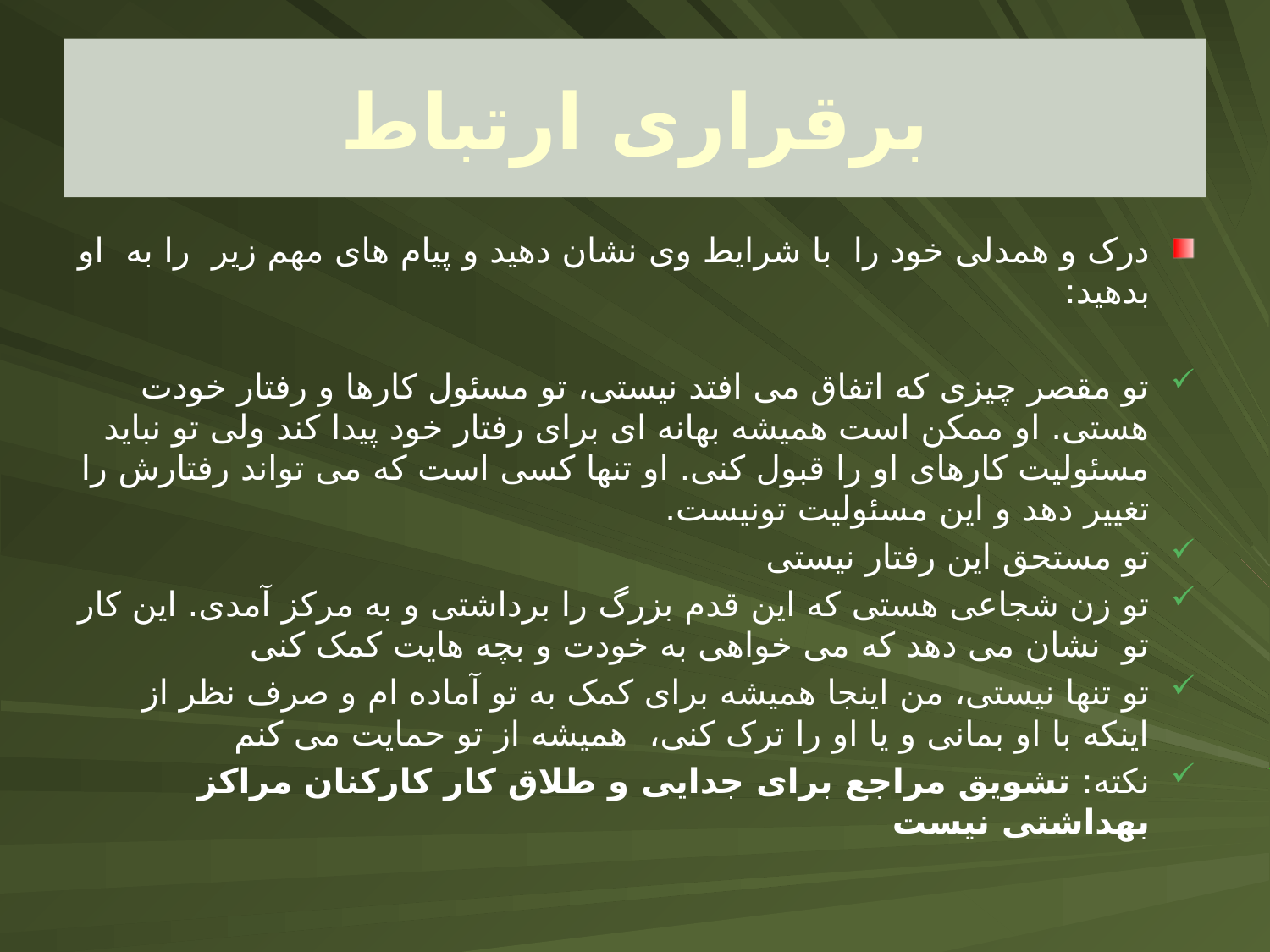

# برقراری ارتباط
درک و همدلی خود را  با شرایط وی نشان دهید و پیام های مهم زیر  را به  او بدهید:

تو مقصر چیزی که اتفاق می افتد نیستی، تو مسئول کارها و رفتار خودت هستی. او ممکن است همیشه بهانه ای برای رفتار خود پیدا کند ولی تو نباید مسئولیت کارهای او را قبول کنی. او تنها کسی است که می تواند رفتارش را تغییر دهد و این مسئولیت تونیست.
تو مستحق این رفتار نیستی
تو زن شجاعی هستی که این قدم بزرگ را برداشتی و به مرکز آمدی. این کار تو  نشان می دهد که می خواهی به خودت و بچه هایت کمک کنی
تو تنها نیستی، من اینجا همیشه برای کمک به تو آماده ام و صرف نظر از اینکه با او بمانی و یا او را ترک کنی،  همیشه از تو حمایت می کنم
نکته: تشویق مراجع برای جدایی و طلاق کار کارکنان مراکز بهداشتی نیست